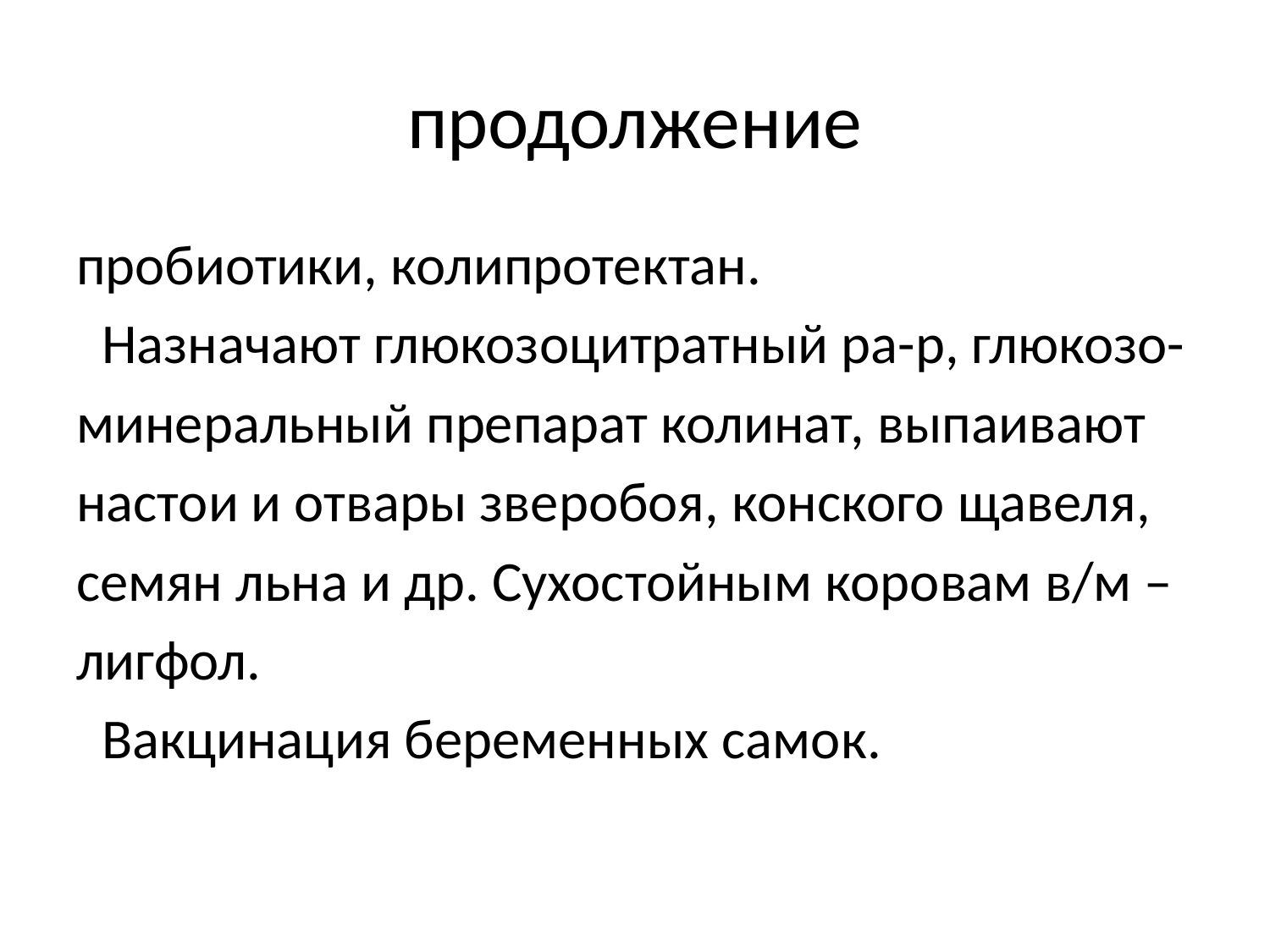

# продолжение
пробиотики, колипротектан.
  Назначают глюкозоцитратный ра-р, глюкозо-
минеральный препарат колинат, выпаивают
настои и отвары зверобоя, конского щавеля,
семян льна и др. Сухостойным коровам в/м –
лигфол.
  Вакцинация беременных самок.